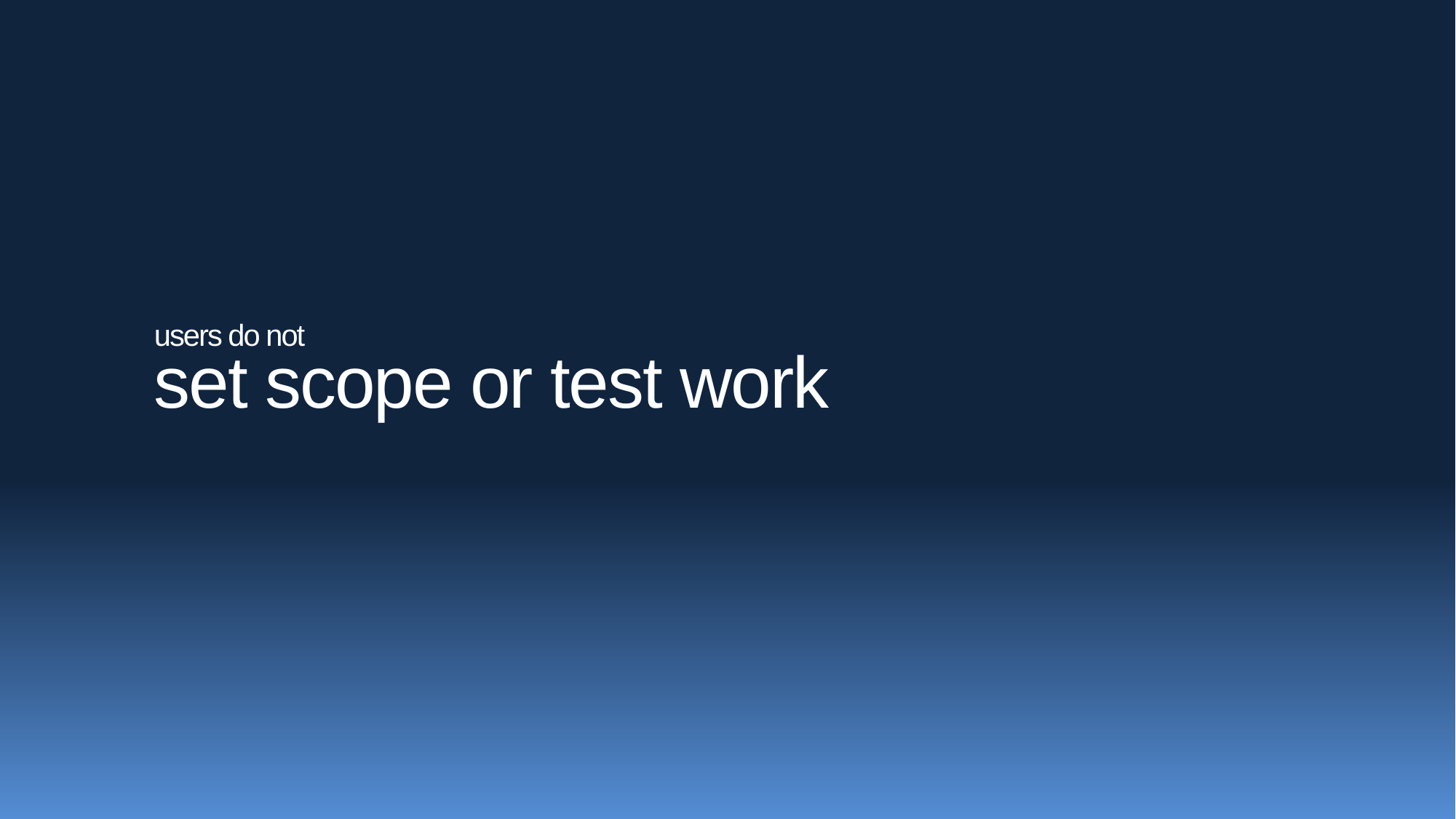

# users do not set scope or test work